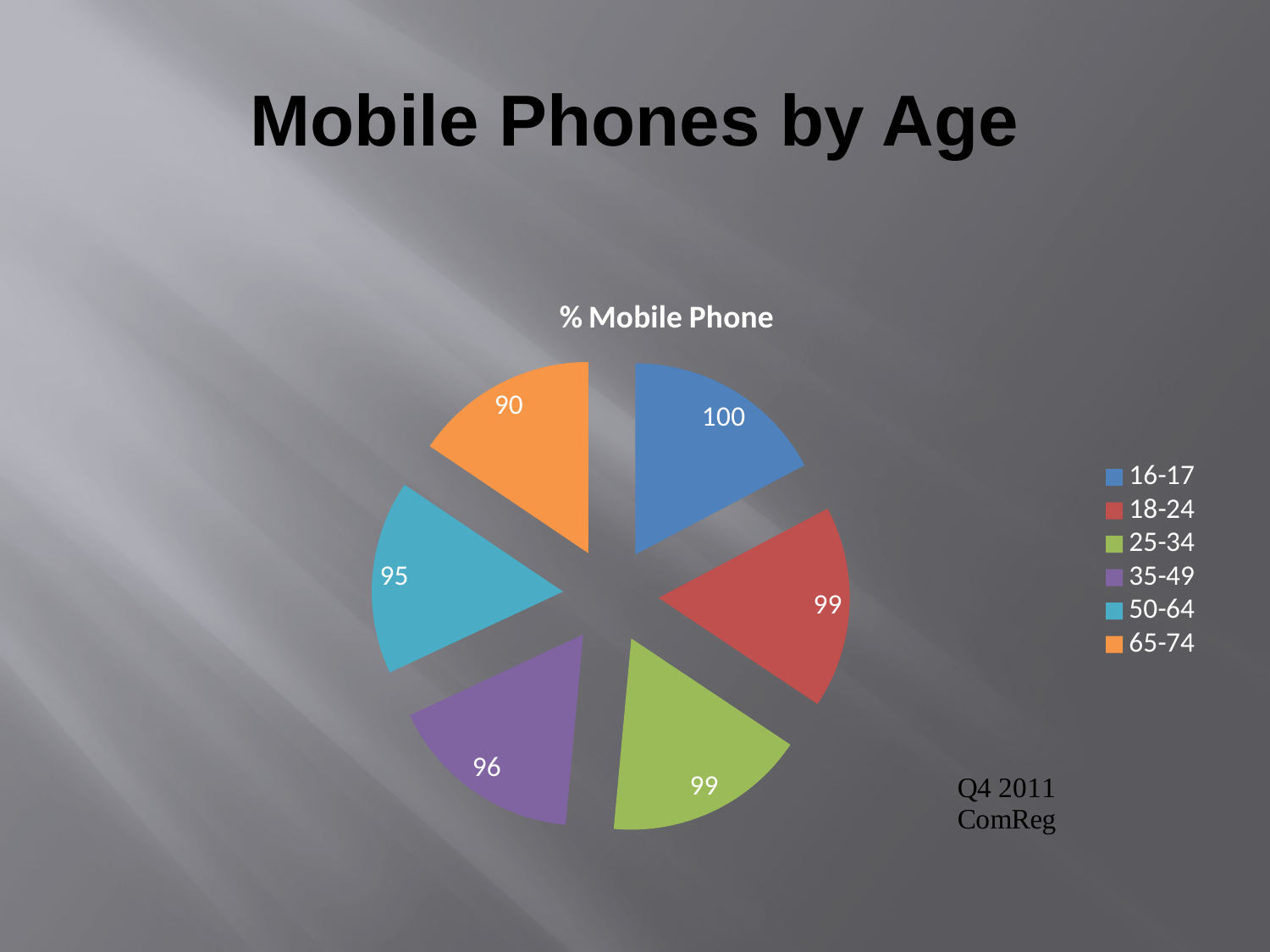

# Mobile Phones by Age

### Chart: % Mobile Phone

| Category | A mobile phone (for personal use, not provided and paid for by your work) |
|---|---|
| 16-17 | 100.0 |
| 18-24 | 99.0 |
| 25-34 | 99.0 |
| 35-49 | 96.0 |
| 50-64 | 95.0 |
| 65-74 | 90.0 |